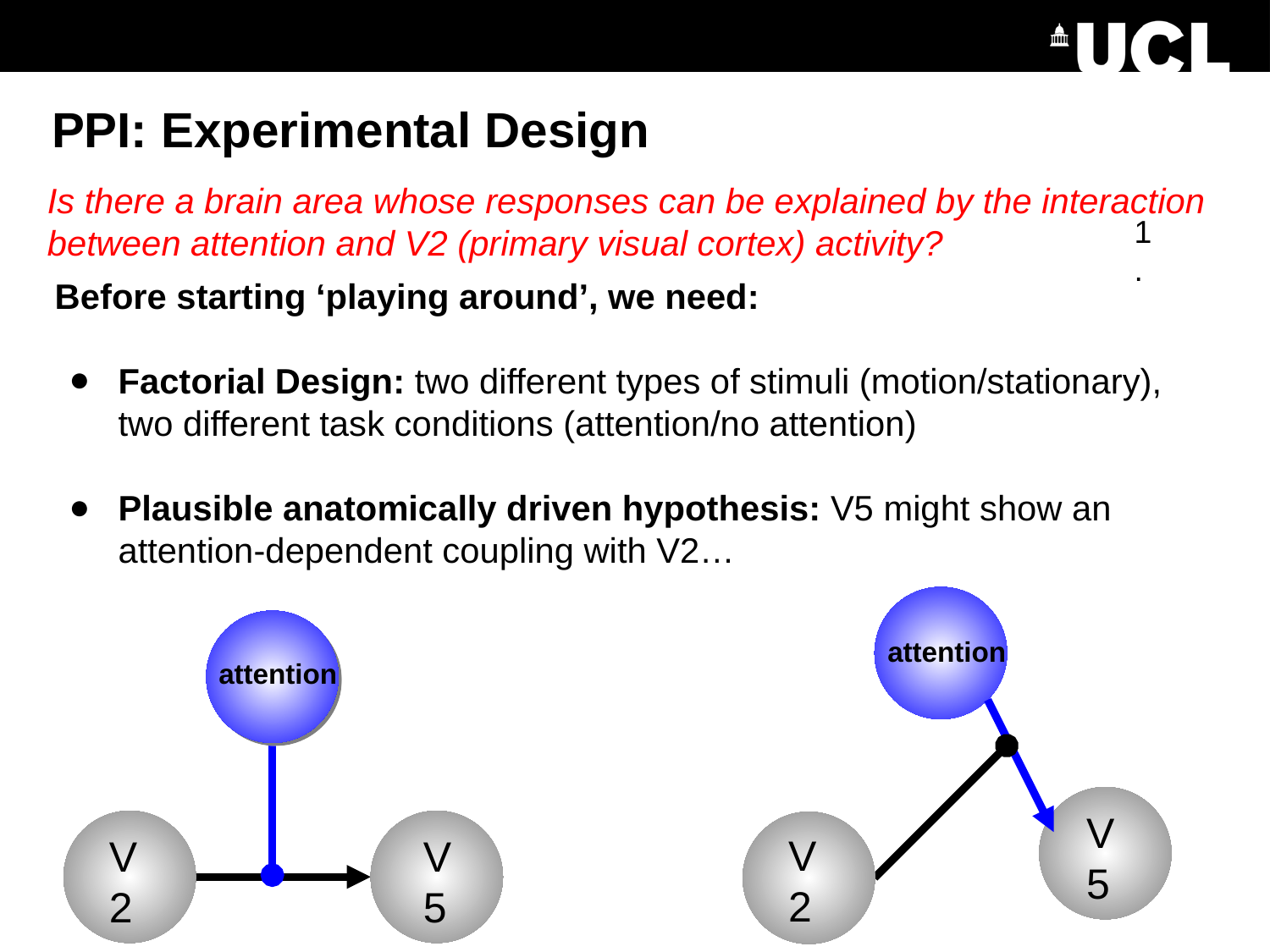

# PPI: Experimental Design
Is there a brain area whose responses can be explained by the interaction between attention and V2 (primary visual cortex) activity?
1.
Before starting ‘playing around’, we need:

Factorial Design: two different types of stimuli (motion/stationary), two different task conditions (attention/no attention)

Plausible anatomically driven hypothesis: V5 might show an attention-dependent coupling with V2…

attention

V5

V2
V1

attention

V2

V5
V1